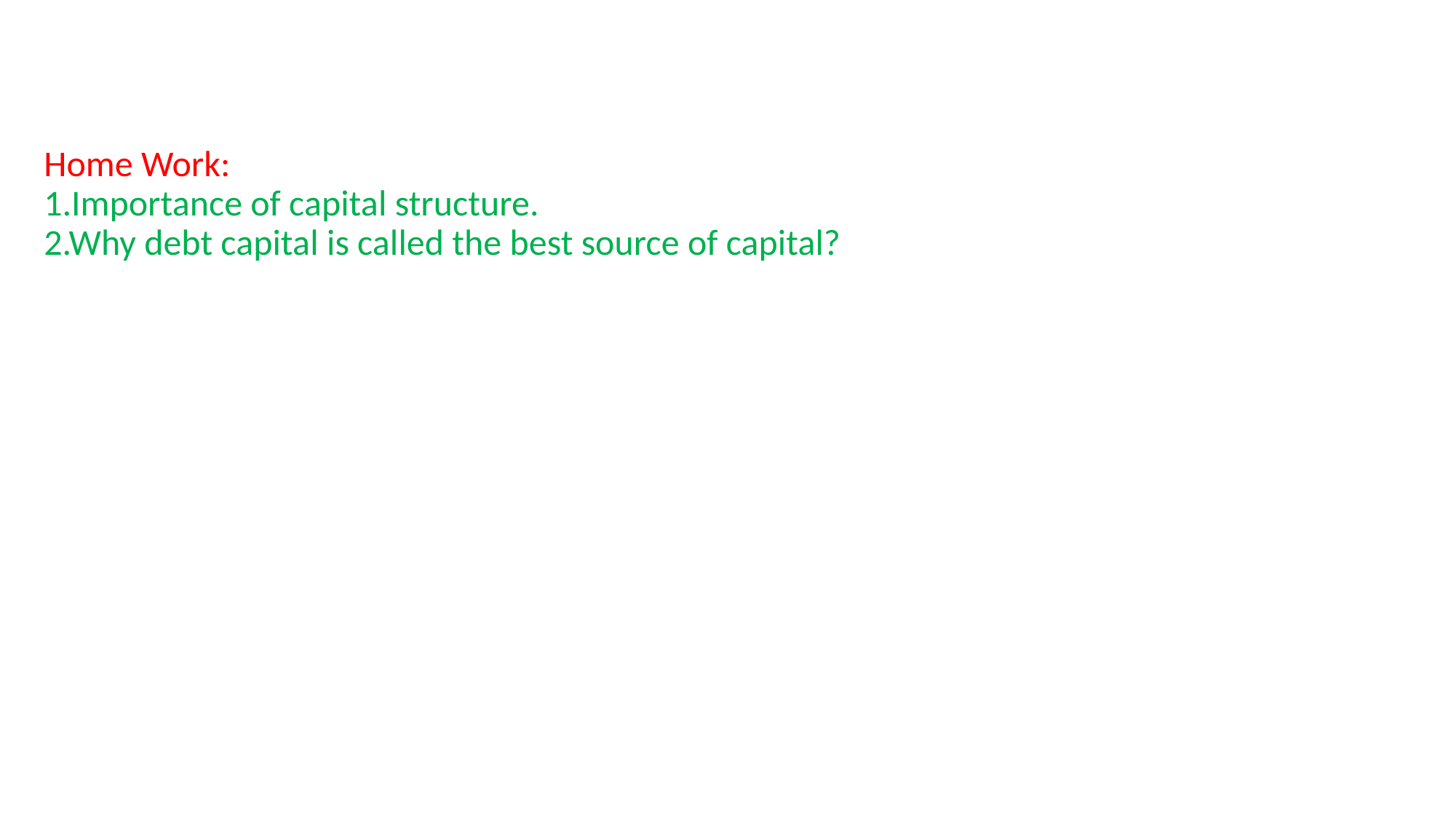

# Home Work: 1.Importance of capital structure. 2.Why debt capital is called the best source of capital?